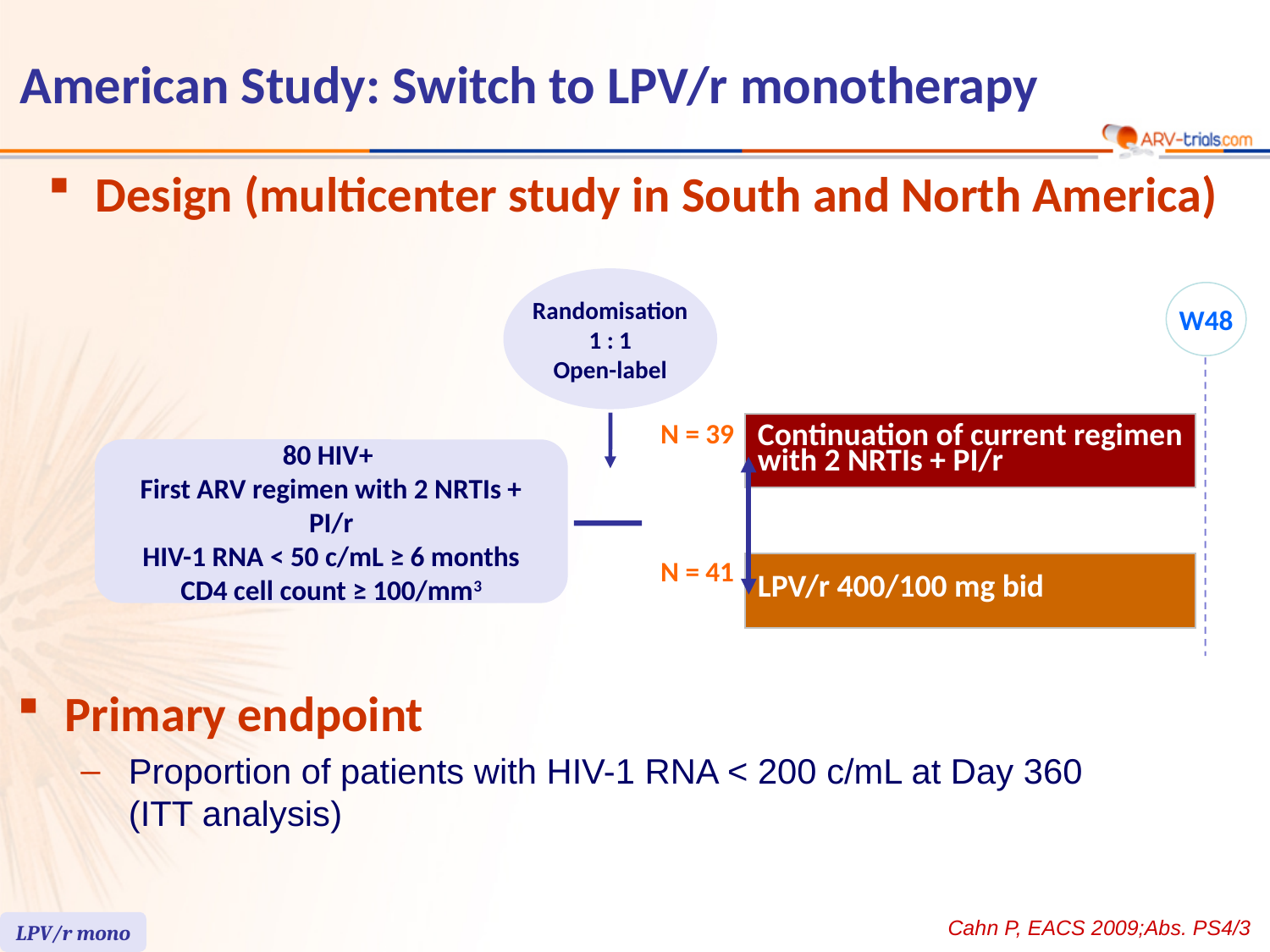

# American Study: Switch to LPV/r monotherapy
Design (multicenter study in South and North America)
Randomisation
1 : 1
Open-label
W48

N = 39
| Continuation of current regimen with 2 NRTIs + PI/r |
| --- |
80 HIV+
First ARV regimen with 2 NRTIs + PI/r
HIV-1 RNA < 50 c/mL ≥ 6 months
CD4 cell count ≥ 100/mm3

N = 41
| LPV/r 400/100 mg bid |
| --- |
Primary endpoint
Proportion of patients with HIV-1 RNA < 200 c/mL at Day 360
(ITT analysis)
Cahn P, EACS 2009;Abs. PS4/3
LPV/r mono